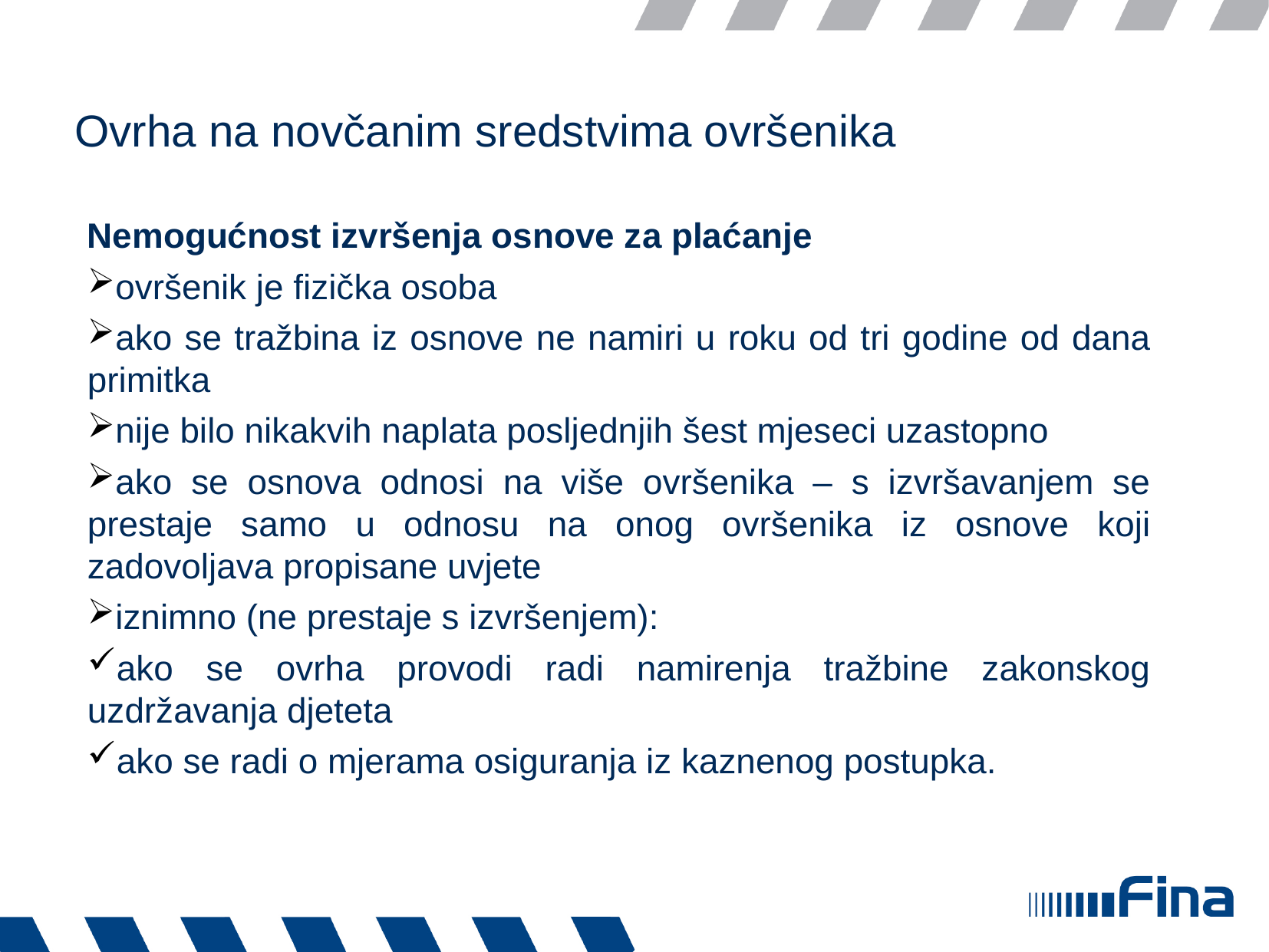

# Ovrha na novčanim sredstvima ovršenika
Nemogućnost izvršenja osnove za plaćanje
ovršenik je fizička osoba
ako se tražbina iz osnove ne namiri u roku od tri godine od dana primitka
nije bilo nikakvih naplata posljednjih šest mjeseci uzastopno
ako se osnova odnosi na više ovršenika – s izvršavanjem se prestaje samo u odnosu na onog ovršenika iz osnove koji zadovoljava propisane uvjete
iznimno (ne prestaje s izvršenjem):
ako se ovrha provodi radi namirenja tražbine zakonskog uzdržavanja djeteta
ako se radi o mjerama osiguranja iz kaznenog postupka.